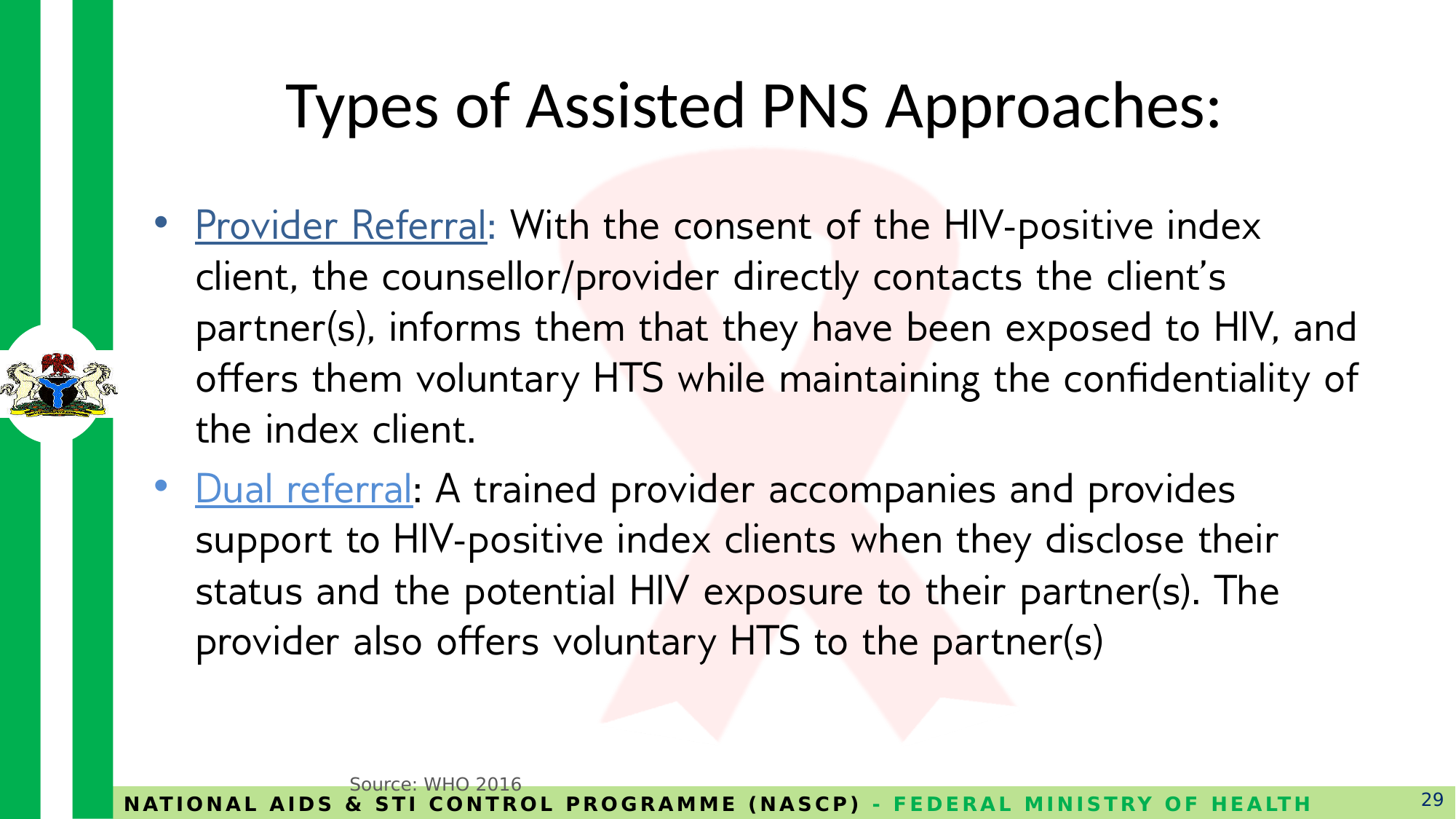

# Types of Assisted PNS Approaches:
Provider Referral: With the consent of the HIV-positive index client, the counsellor/provider directly contacts the client’s partner(s), informs them that they have been exposed to HIV, and offers them voluntary HTS while maintaining the confidentiality of the index client.
Dual referral: A trained provider accompanies and provides support to HIV-positive index clients when they disclose their status and the potential HIV exposure to their partner(s). The provider also offers voluntary HTS to the partner(s)
29
Source: WHO 2016